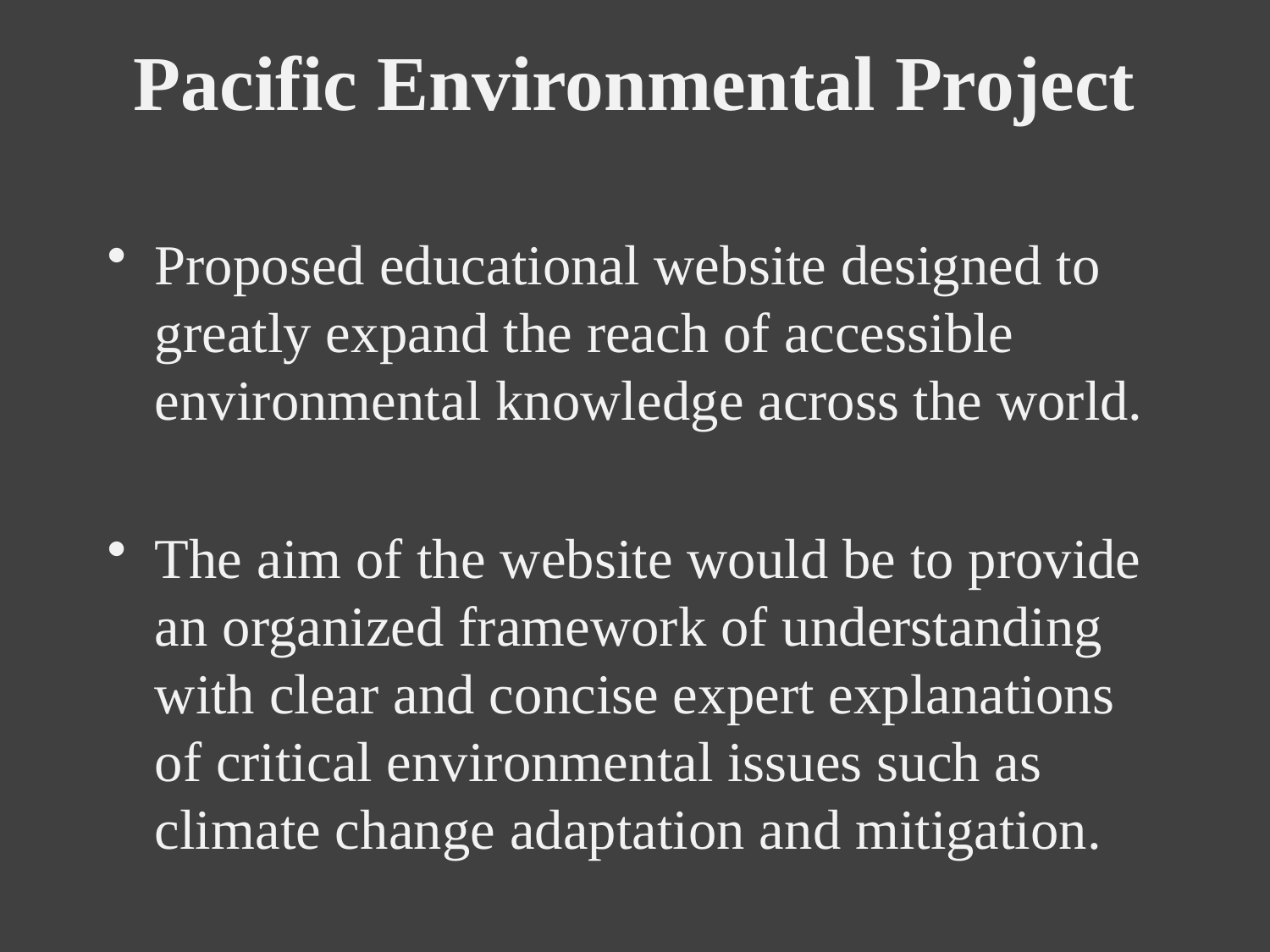

# Pacific Environmental Project
Proposed educational website designed to greatly expand the reach of accessible environmental knowledge across the world.

The aim of the website would be to provide an organized framework of understanding with clear and concise expert explanations of critical environmental issues such as climate change adaptation and mitigation.